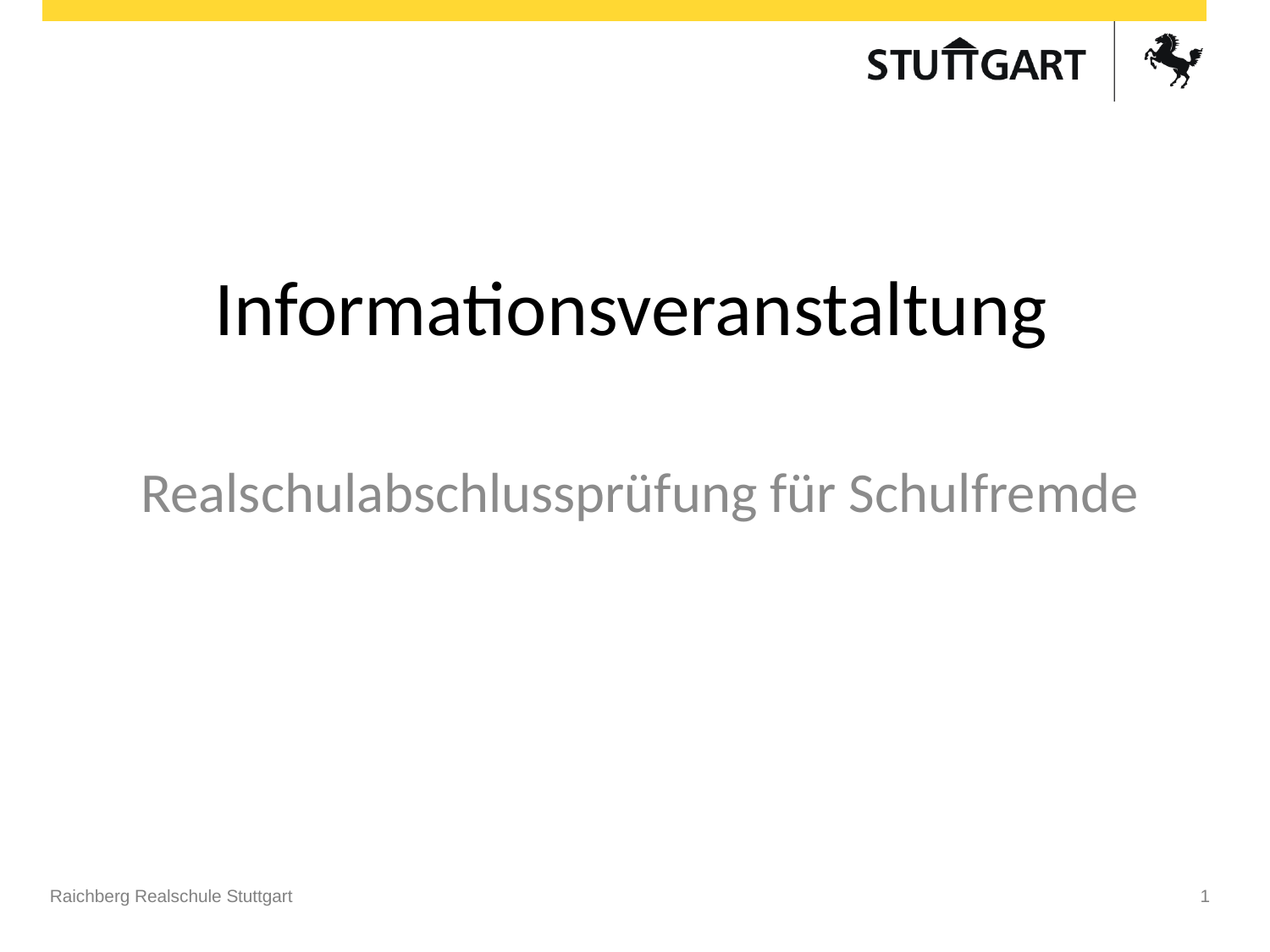

# Informationsveranstaltung
Realschulabschlussprüfung für Schulfremde

Raichberg Realschule Stuttgart
1